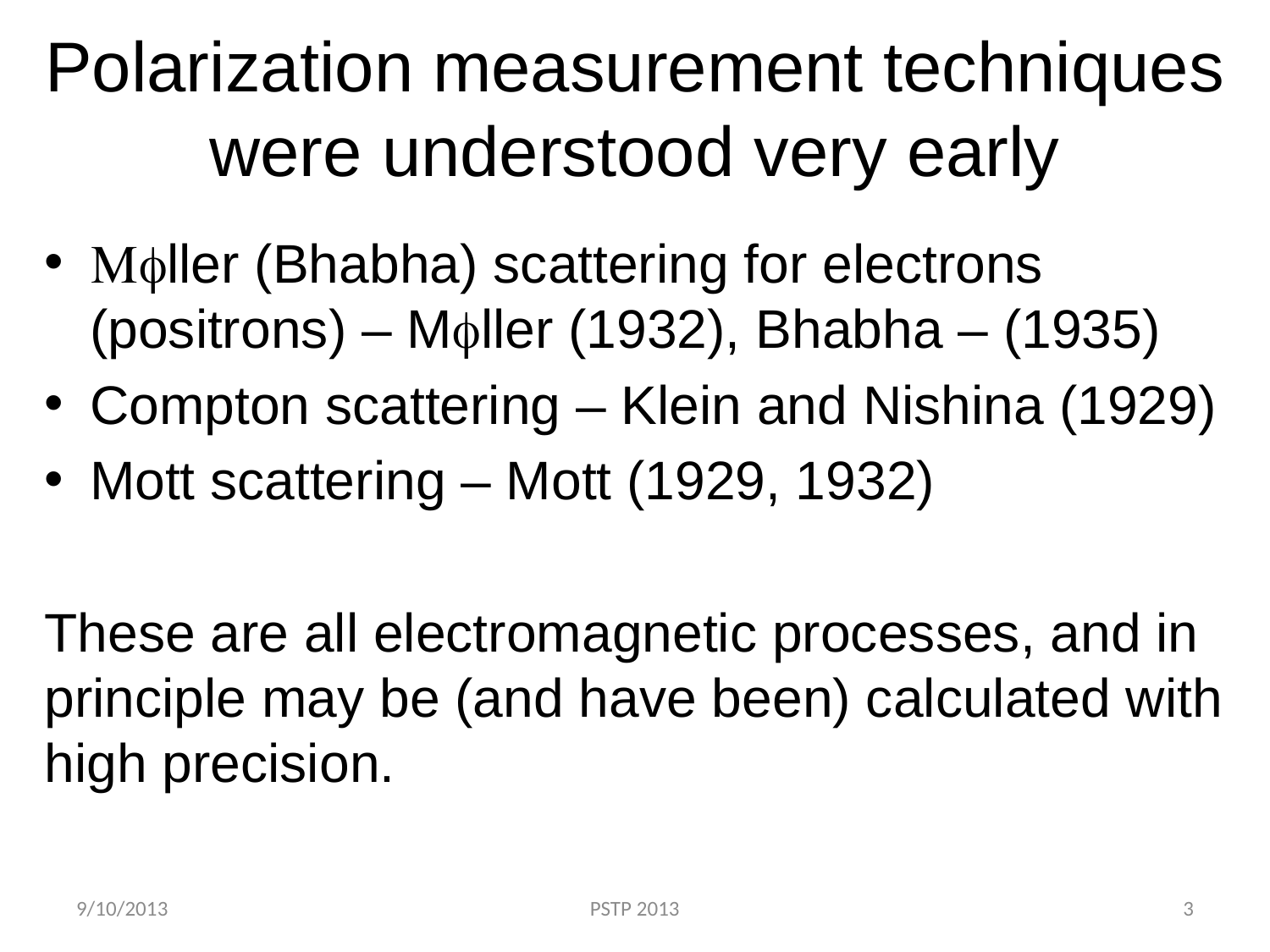

# Polarization measurement techniques were understood very early
Μφller (Bhabha) scattering for electrons (positrons) – Mφller (1932), Bhabha – (1935)
Compton scattering – Klein and Nishina (1929)
Mott scattering – Mott (1929, 1932)

These are all electromagnetic processes, and in principle may be (and have been) calculated with high precision.
9/10/2013
PSTP 2013
3